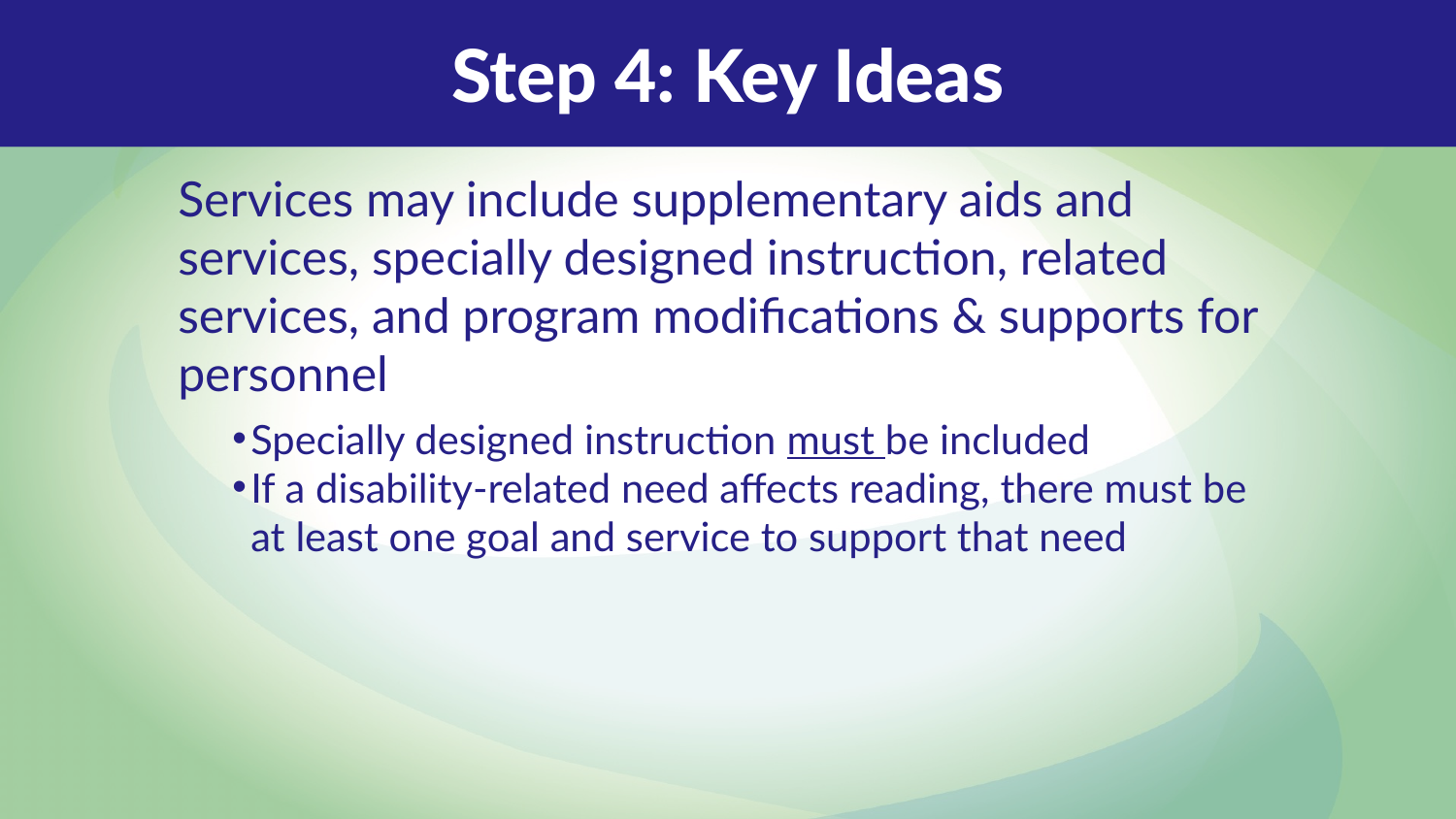

Step 4: Key Ideas
Services may include supplementary aids and services, specially designed instruction, related services, and program modifications & supports for personnel
Specially designed instruction must be included
If a disability-related need affects reading, there must be at least one goal and service to support that need